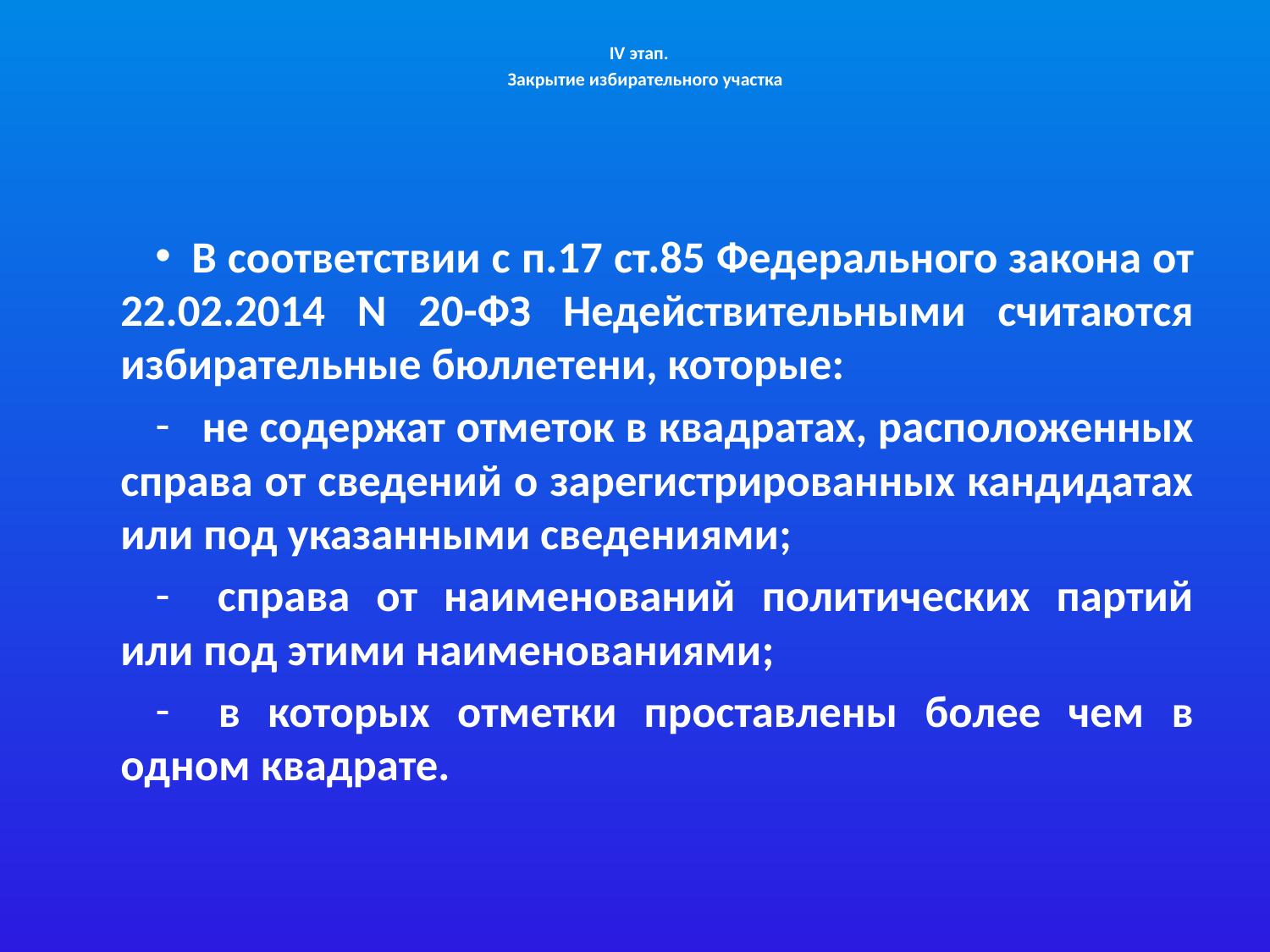

# IV этап. Закрытие избирательного участка
В соответствии с п.17 ст.85 Федерального закона от 22.02.2014 N 20-ФЗ Недействительными считаются избирательные бюллетени, которые:
 не содержат отметок в квадратах, расположенных справа от сведений о зарегистрированных кандидатах или под указанными сведениями;
 справа от наименований политических партий или под этими наименованиями;
 в которых отметки проставлены более чем в одном квадрате.